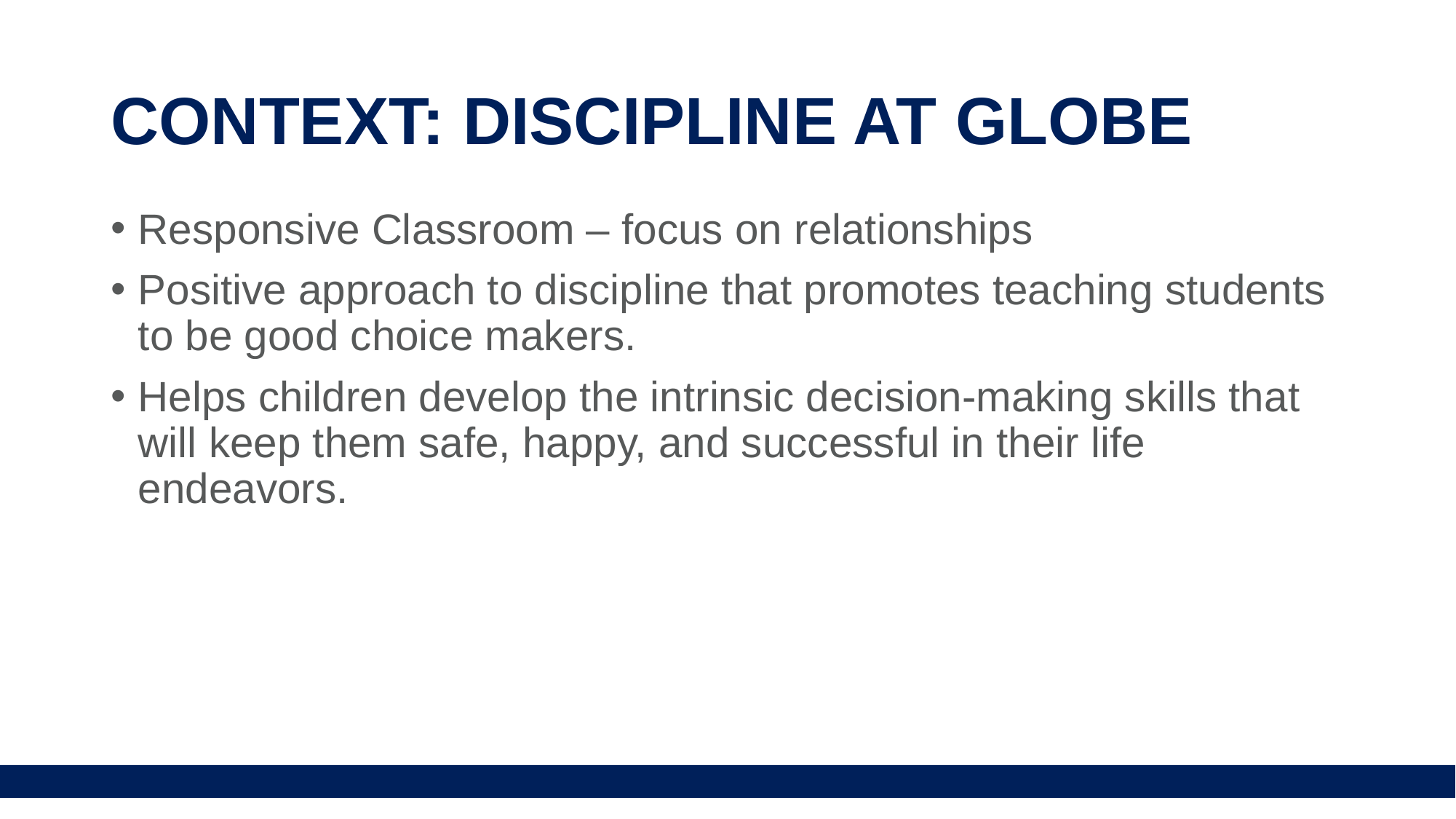

# CONTEXT: DISCIPLINE AT GLOBE
Responsive Classroom – focus on relationships
Positive approach to discipline that promotes teaching students to be good choice makers.
Helps children develop the intrinsic decision-making skills that will keep them safe, happy, and successful in their life endeavors.